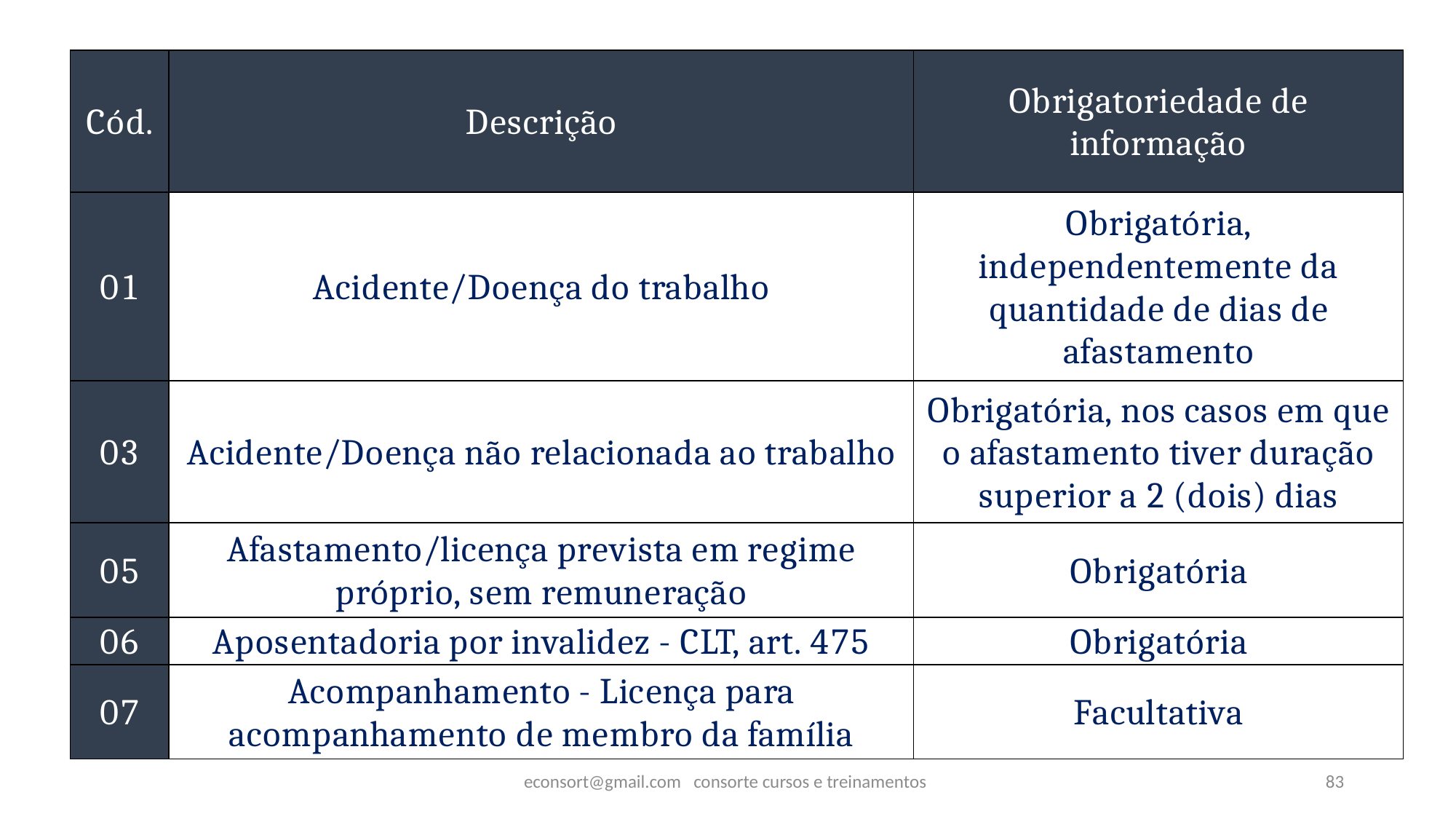

| Cód. | Descrição | Obrigatoriedade de informação |
| --- | --- | --- |
| 01 | Acidente/Doença do trabalho | Obrigatória, independentemente da quantidade de dias de afastamento |
| 03 | Acidente/Doença não relacionada ao trabalho | Obrigatória, nos casos em que o afastamento tiver duração superior a 2 (dois) dias |
| 05 | Afastamento/licença prevista em regime próprio, sem remuneração | Obrigatória |
| 06 | Aposentadoria por invalidez - CLT, art. 475 | Obrigatória |
| 07 | Acompanhamento - Licença para acompanhamento de membro da família | Facultativa |
econsort@gmail.com   consorte cursos e treinamentos
83